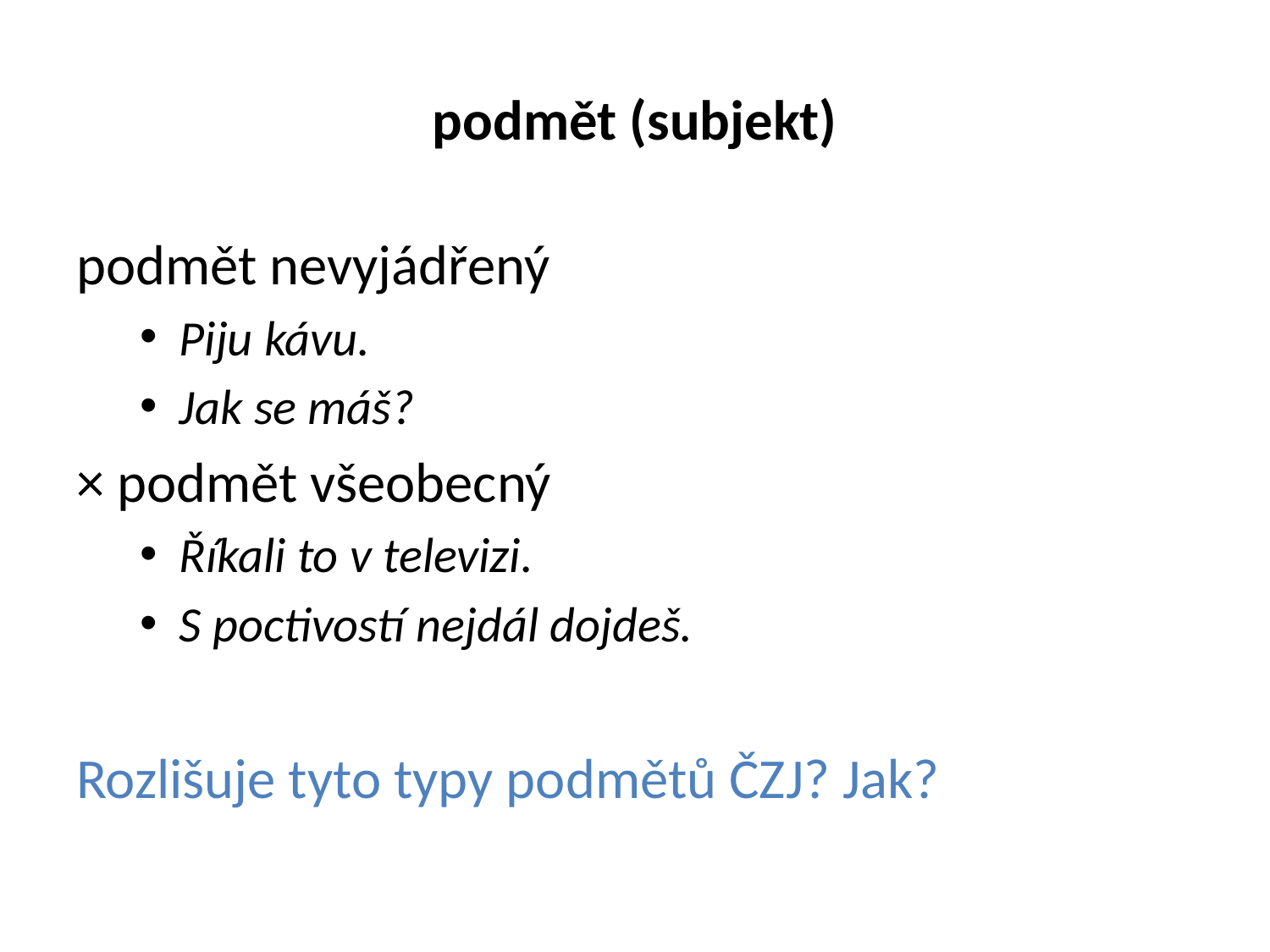

# podmět (subjekt)
podmět nevyjádřený
Piju kávu.
Jak se máš?
× podmět všeobecný
Říkali to v televizi.
S poctivostí nejdál dojdeš.

Rozlišuje tyto typy podmětů ČZJ? Jak?